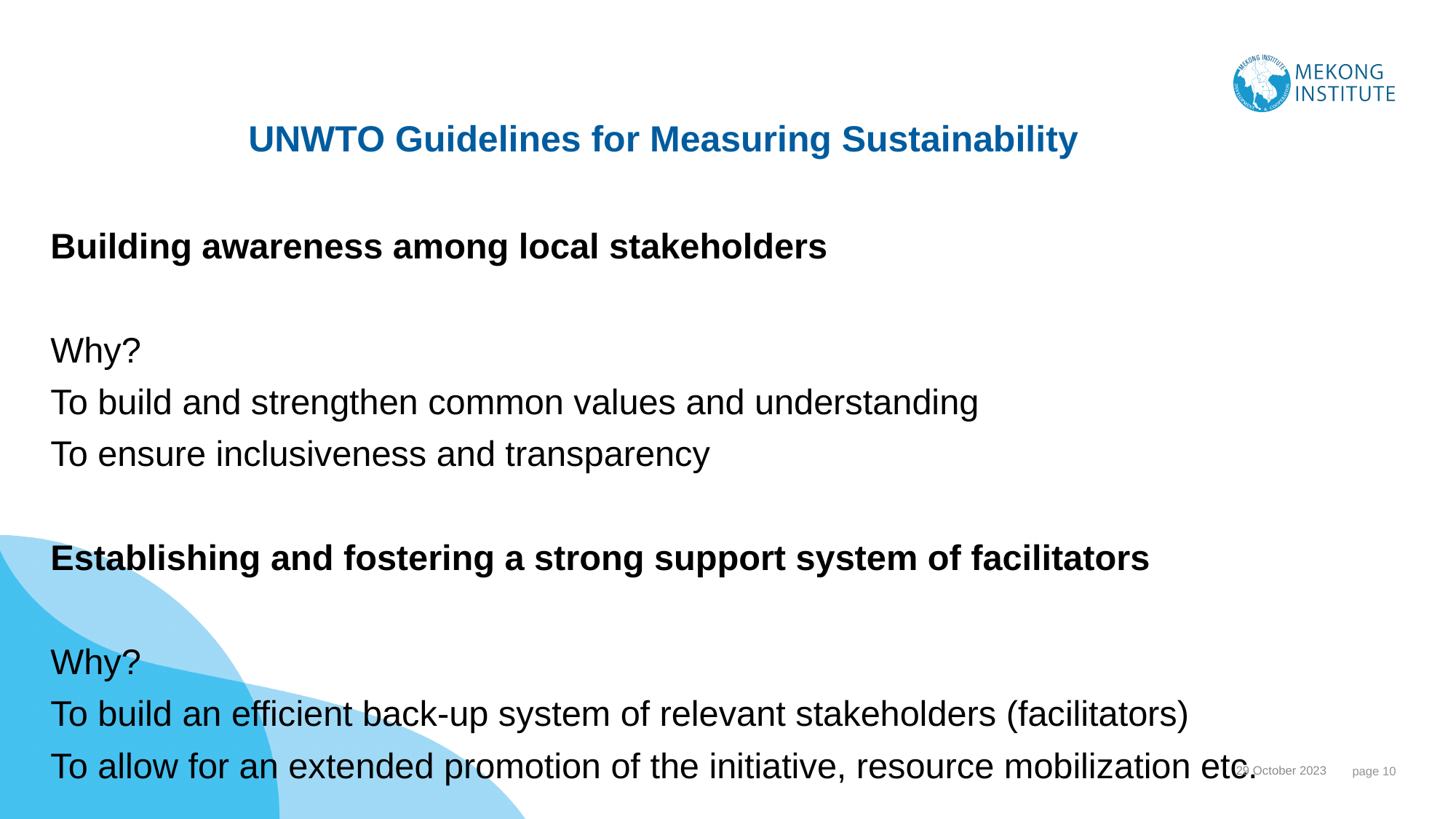

# UNWTO Guidelines for Measuring Sustainability

Building awareness among local stakeholders

Why?
To build and strengthen common values and understanding
To ensure inclusiveness and transparency

Establishing and fostering a strong support system of facilitators

Why?
To build an efficient back-up system of relevant stakeholders (facilitators)
To allow for an extended promotion of the initiative, resource mobilization etc.
29 October 2023
 page 10